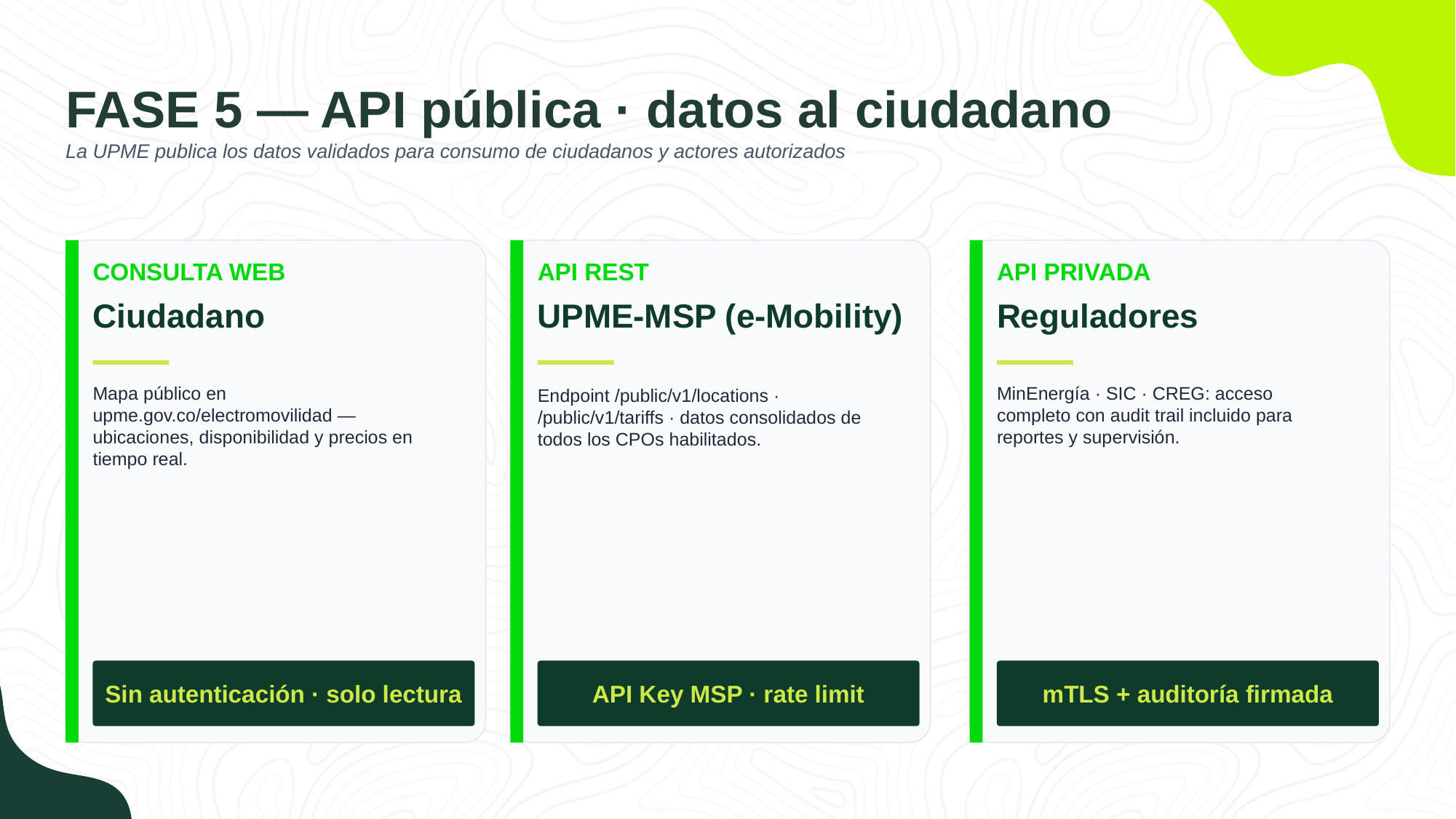

FASE 5 — API pública · datos al ciudadano
La UPME publica los datos validados para consumo de ciudadanos y actores autorizados

CONSULTA WEB
Ciudadano

Mapa público en upme.gov.co/electromovilidad — ubicaciones, disponibilidad y precios en tiempo real.

Sin autenticación · solo lectura

API REST
UPME-MSP (e-Mobility)

Endpoint /public/v1/locations · /public/v1/tariffs · datos consolidados de todos los CPOs habilitados.

API Key MSP · rate limit

API PRIVADA
Reguladores

MinEnergía · SIC · CREG: acceso completo con audit trail incluido para reportes y supervisión.

mTLS + auditoría firmada